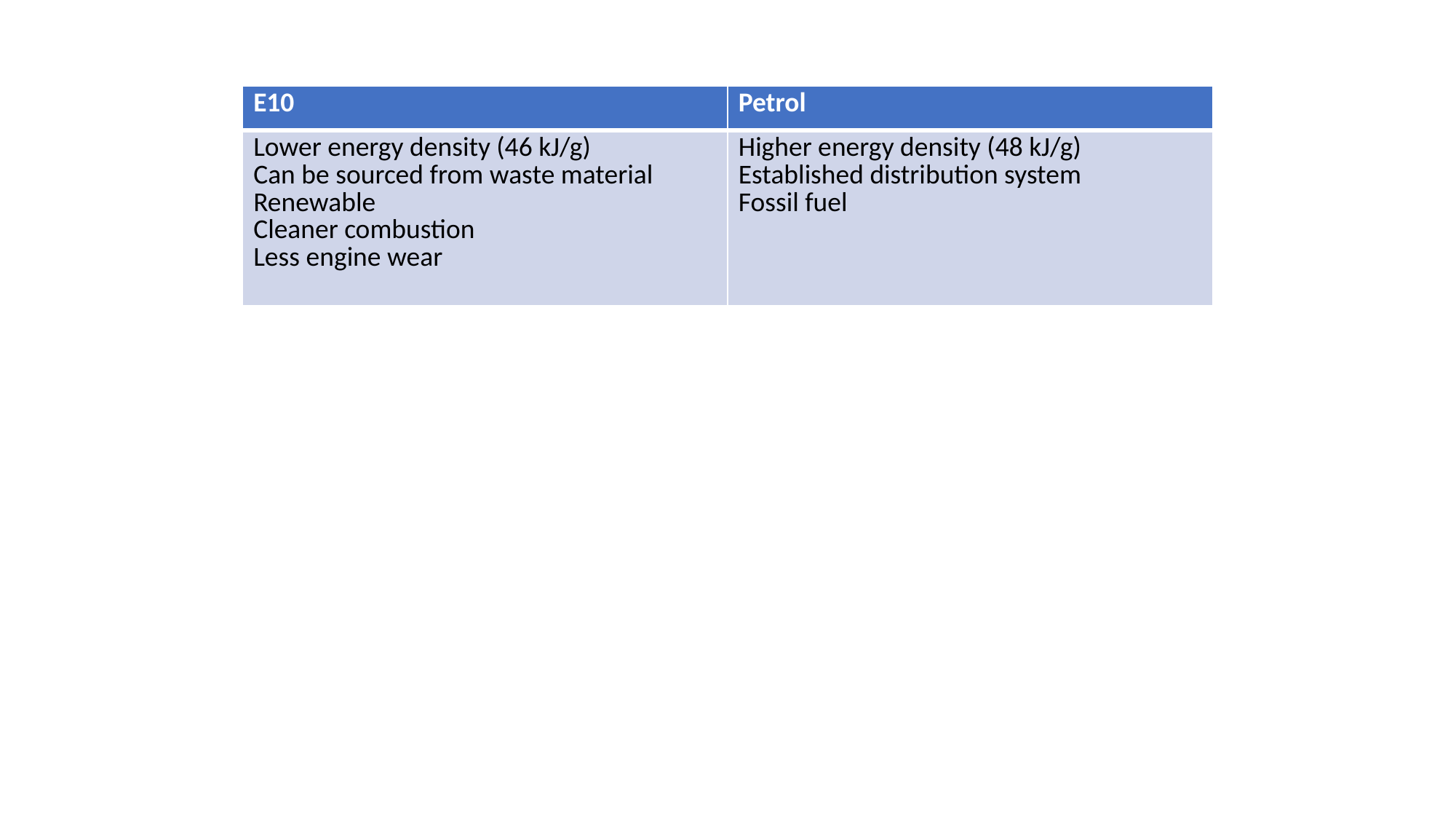

| E10 | Petrol |
| --- | --- |
| Lower energy density (46 kJ/g) Can be sourced from waste material Renewable Cleaner combustion Less engine wear | Higher energy density (48 kJ/g) Established distribution system Fossil fuel |